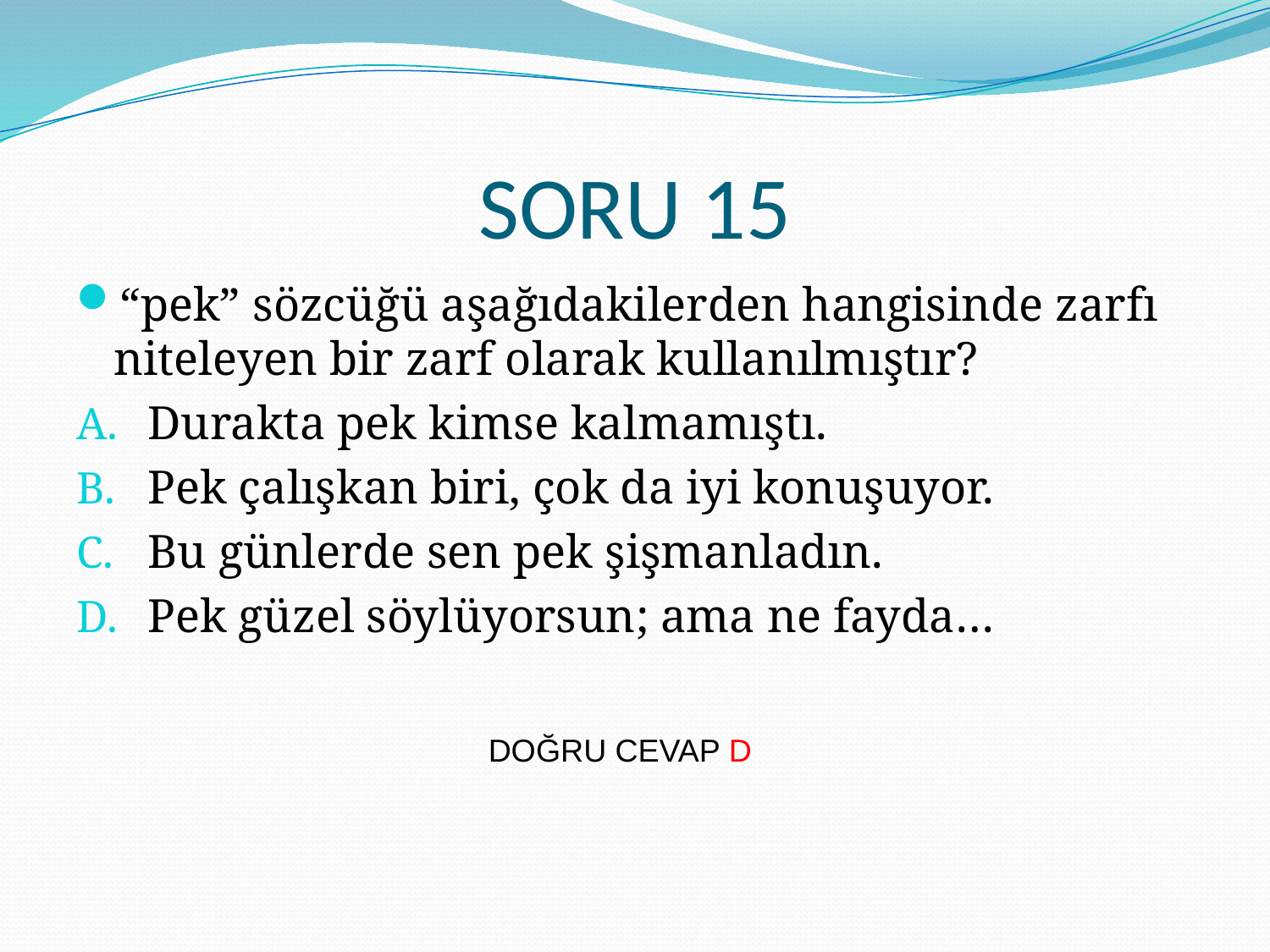

# SORU 15
“pek” sözcüğü aşağıdakilerden hangisinde zarfı niteleyen bir zarf olarak kullanılmıştır?
Durakta pek kimse kalmamıştı.
Pek çalışkan biri, çok da iyi konuşuyor.
Bu günlerde sen pek şişmanladın.
Pek güzel söylüyorsun; ama ne fayda…
DOĞRU CEVAP D